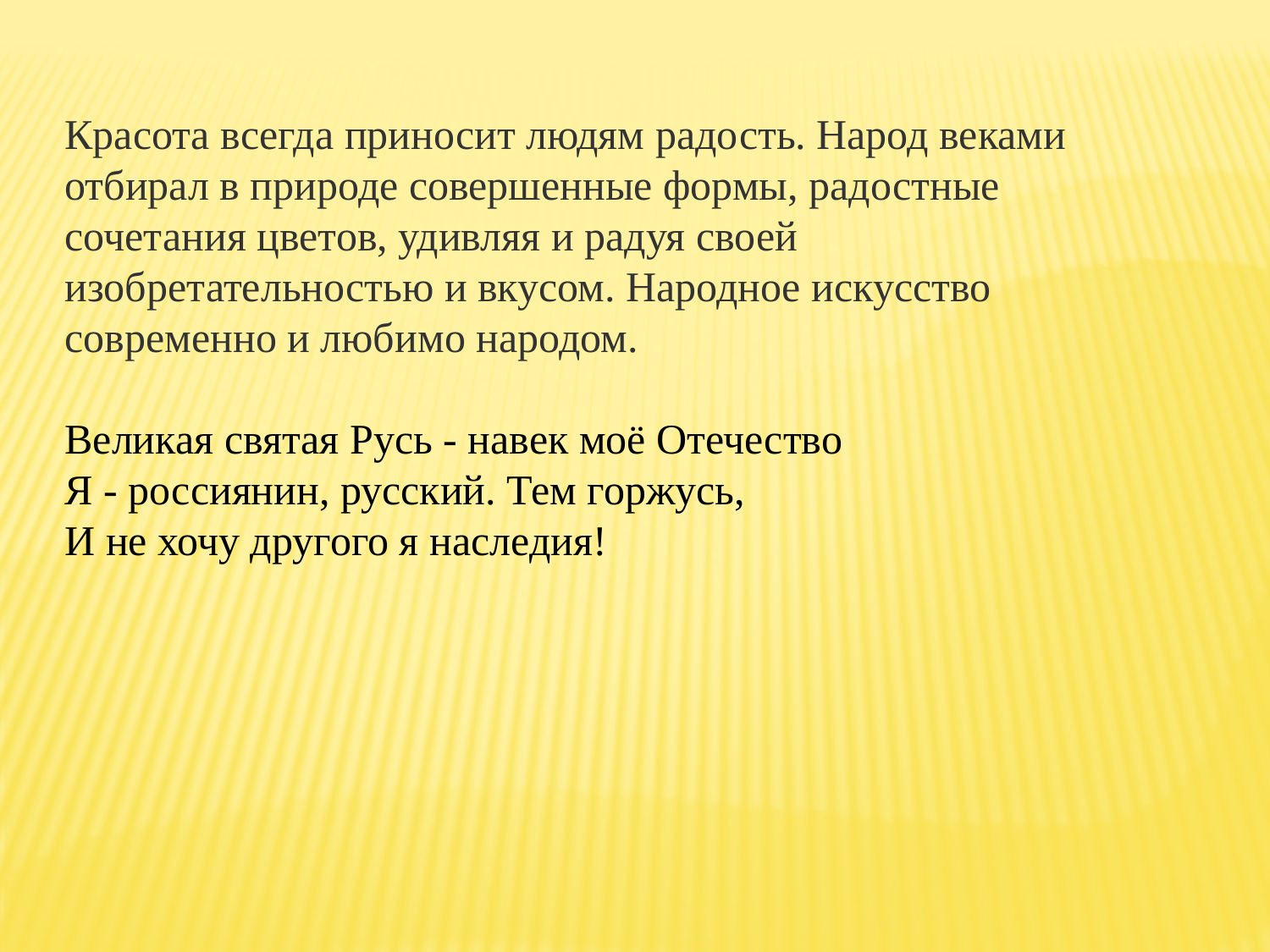

Красота всегда приносит людям радость. Народ веками отбирал в природе совершенные формы, радостные сочетания цветов, удивляя и радуя своей изобретательностью и вкусом. Народное искусство современно и любимо народом.

Великая святая Русь - навек моё Отечество
Я - россиянин, русский. Тем горжусь, 
И не хочу другого я наследия!